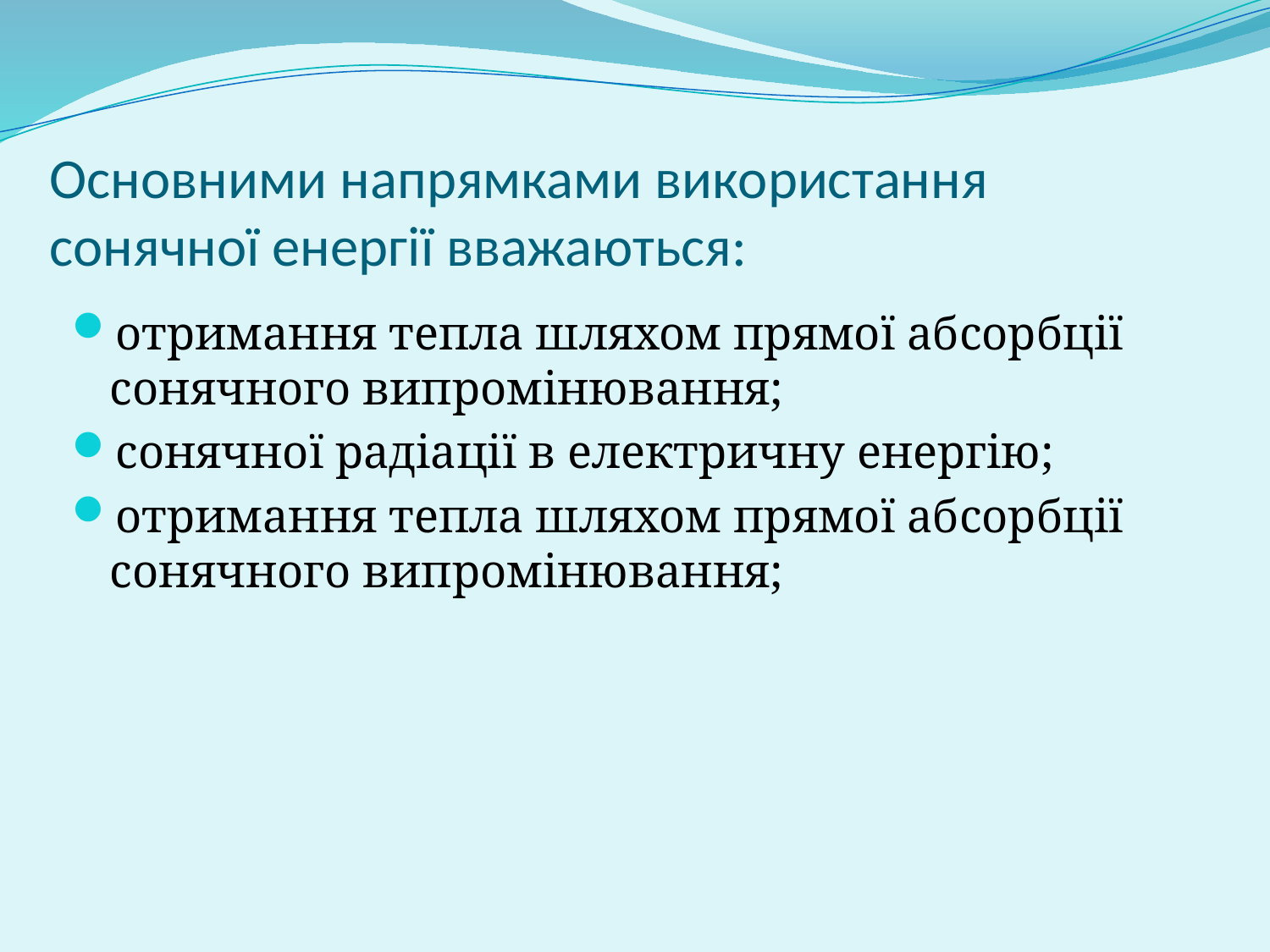

# Основними напрямками використання сонячної енергії вважаються:
отримання тепла шляхом прямої абсорбції сонячного випромінювання;
сонячної радіації в електричну енергію;
отримання тепла шляхом прямої абсорбції сонячного випромінювання;